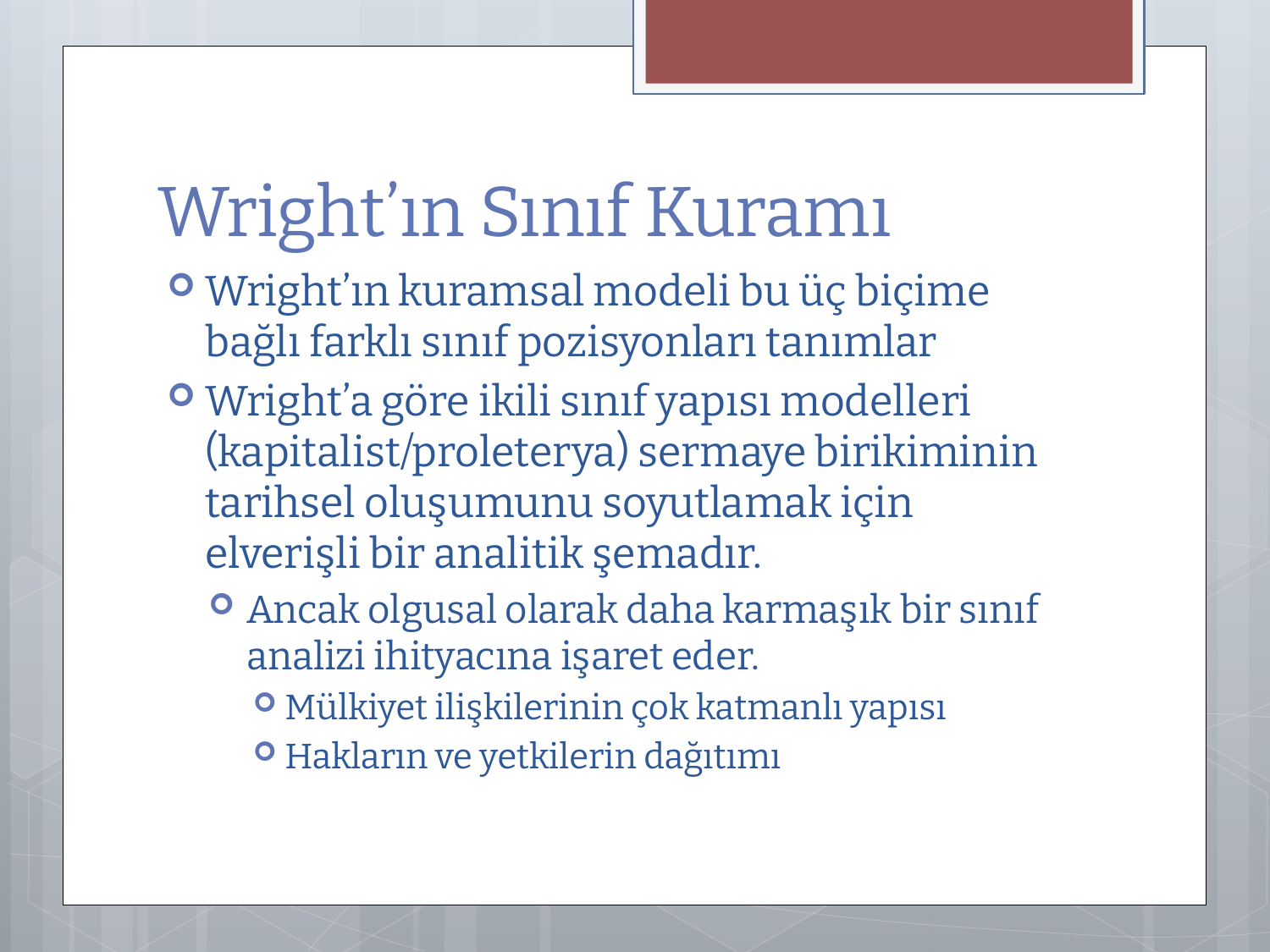

# Wright’ın Sınıf Kuramı
Wright’ın kuramsal modeli bu üç biçime bağlı farklı sınıf pozisyonları tanımlar
Wright’a göre ikili sınıf yapısı modelleri (kapitalist/proleterya) sermaye birikiminin tarihsel oluşumunu soyutlamak için elverişli bir analitik şemadır.
Ancak olgusal olarak daha karmaşık bir sınıf analizi ihityacına işaret eder.
Mülkiyet ilişkilerinin çok katmanlı yapısı
Hakların ve yetkilerin dağıtımı